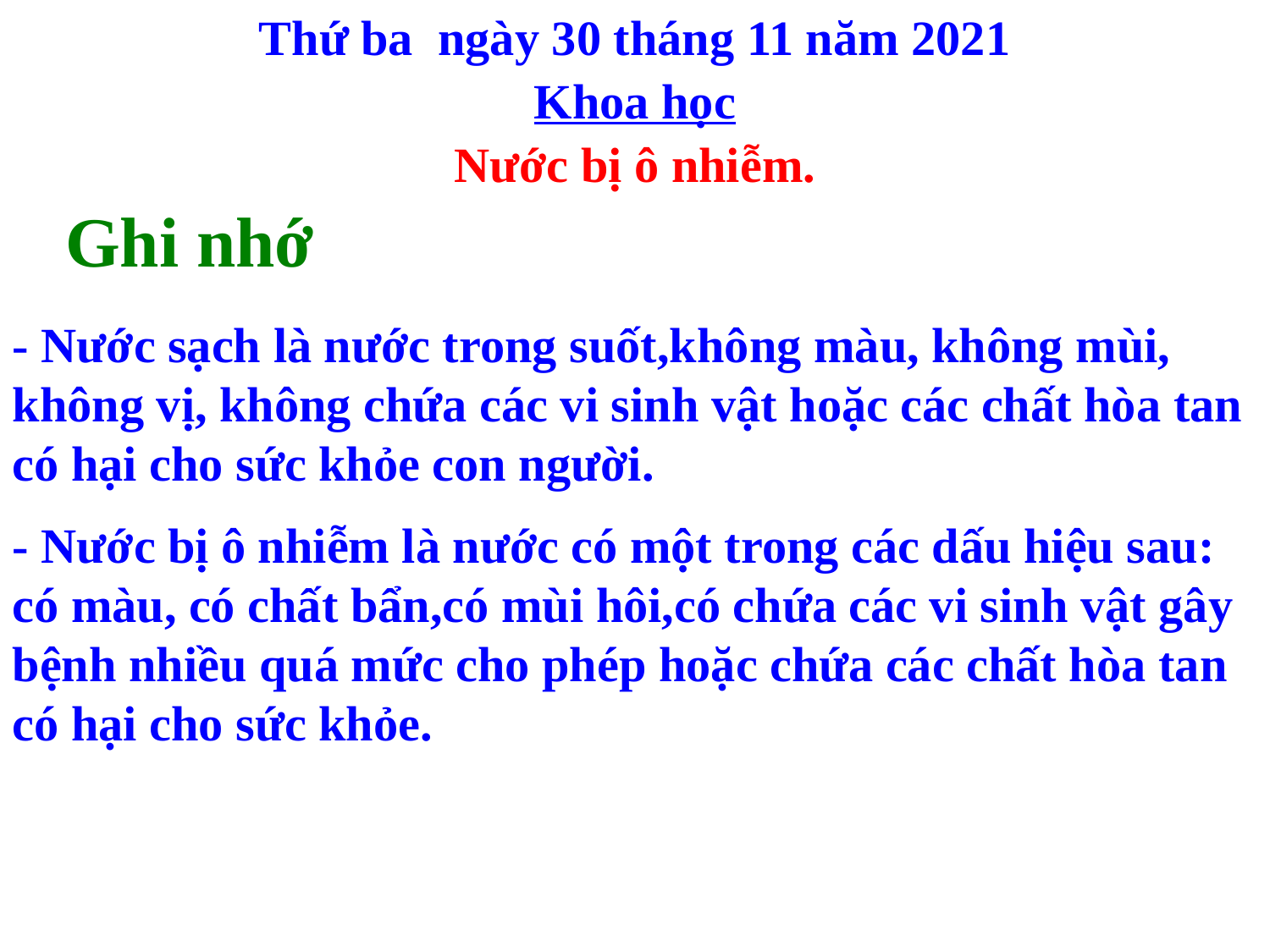

Thứ ba  ngày 30 tháng 11 năm 2021
Khoa học
Nước bị ô nhiễm.
Ghi nhớ
Nêu  đặc điểm của nước sạch.
- Nước sạch là nước trong suốt,không màu, không mùi, không vị, không chứa các vi sinh vật hoặc các chất hòa tan có hại cho sức khỏe con người.
- Nước bị ô nhiễm là nước có một trong các dấu hiệu sau: có màu, có chất bẩn,có mùi hôi,có chứa các vi sinh vật gây bệnh nhiều quá mức cho phép hoặc chứa các chất hòa tan có hại cho sức khỏe.
Nêu  đặc điểm của nước bị ô nhiễm.